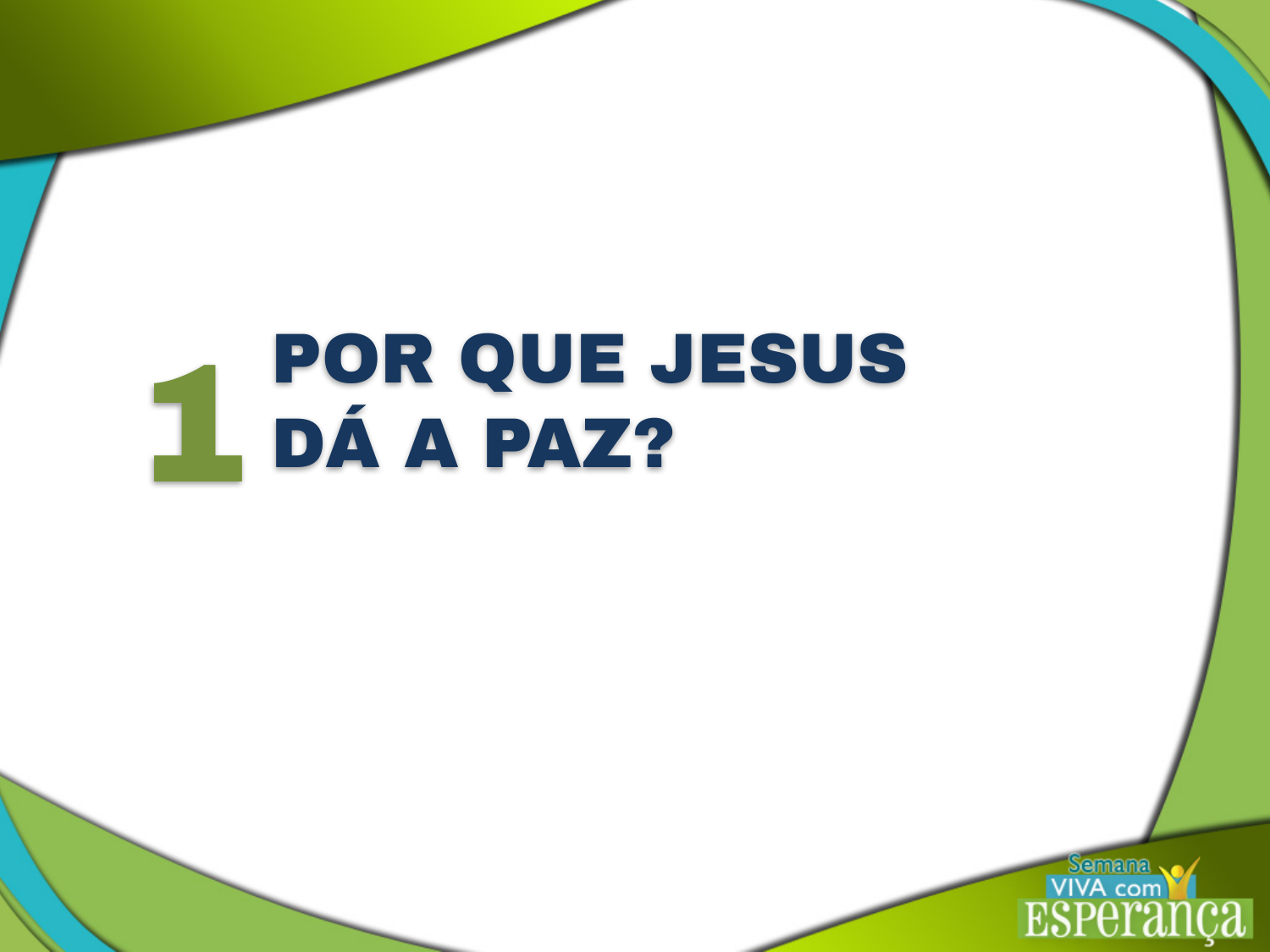

1
POR QUE JESUS
DÁ A PAZ?